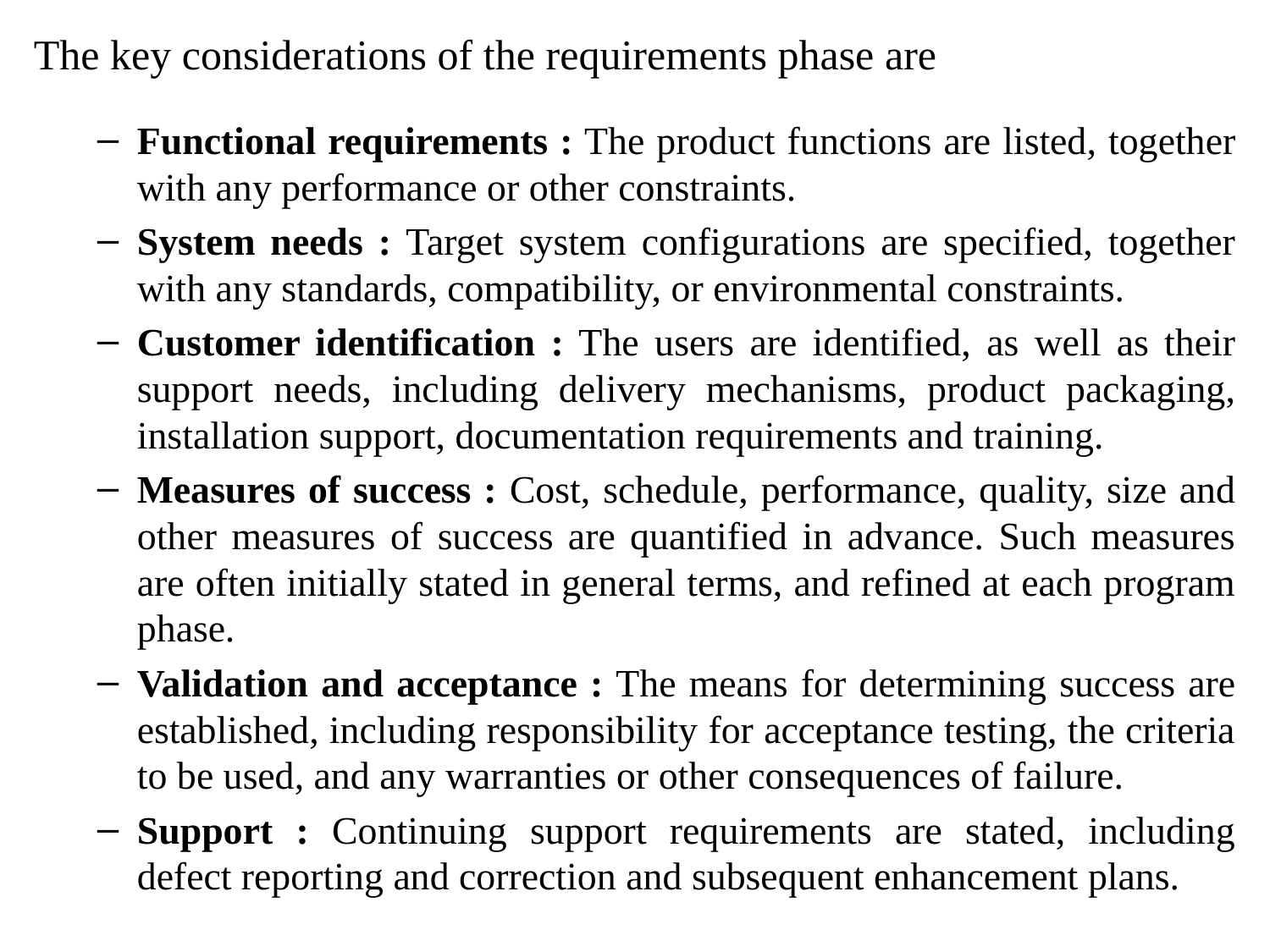

The key considerations of the requirements phase are

Functional requirements : The product functions are listed, together with any performance or other constraints.
System needs : Target system configurations are specified, together with any standards, compatibility, or environmental constraints.
Customer identification : The users are identified, as well as their support needs, including delivery mechanisms, product packaging, installation support, documentation requirements and training.
Measures of success : Cost, schedule, performance, quality, size and other measures of success are quantified in advance. Such measures are often initially stated in general terms, and refined at each program phase.
Validation and acceptance : The means for determining success are established, including responsibility for acceptance testing, the criteria to be used, and any warranties or other consequences of failure.
Support : Continuing support requirements are stated, including defect reporting and correction and subsequent enhancement plans.